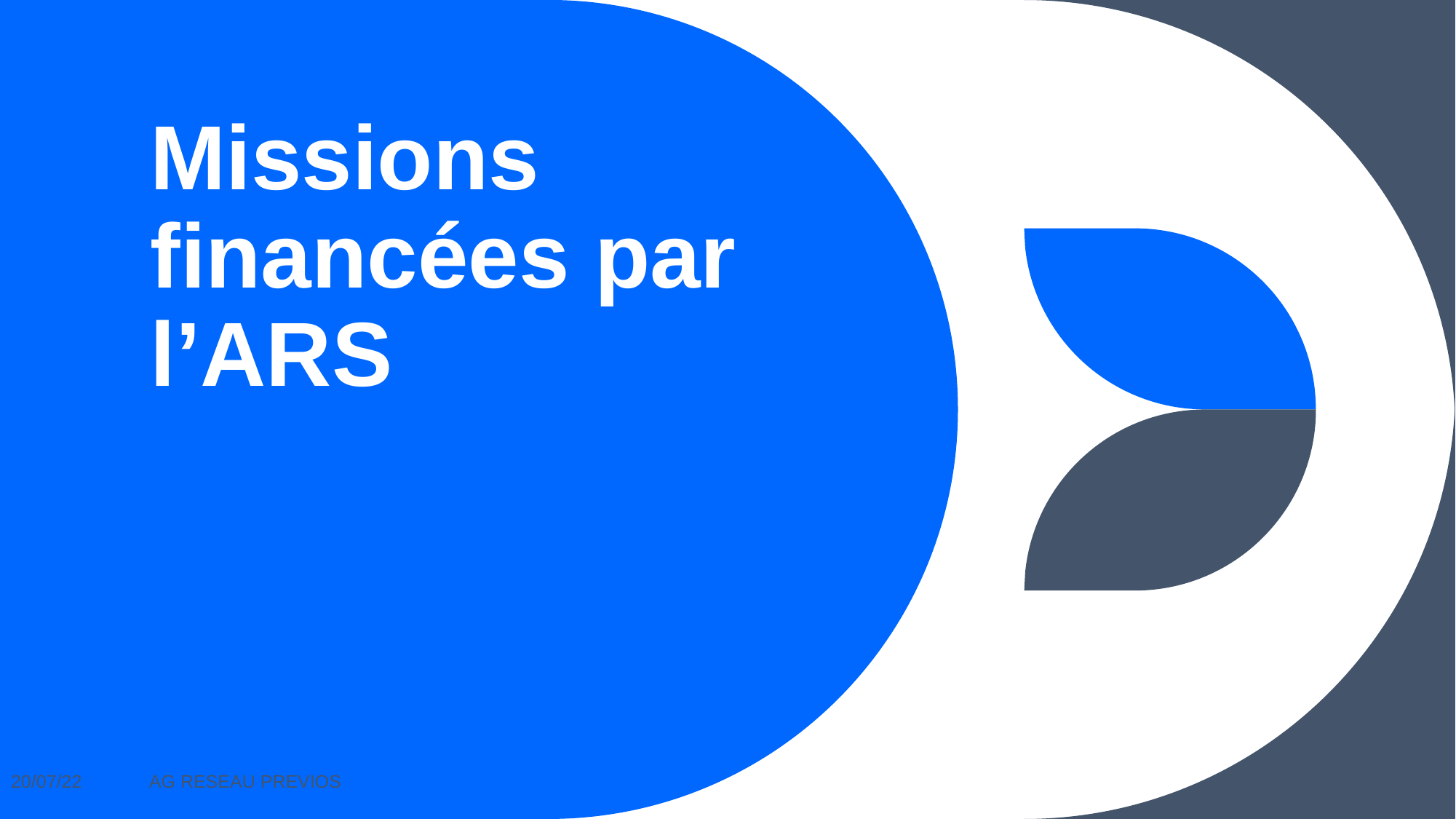

# Missions financées par l’ARS

20/07/22
AG RESEAU PREVIOS
14